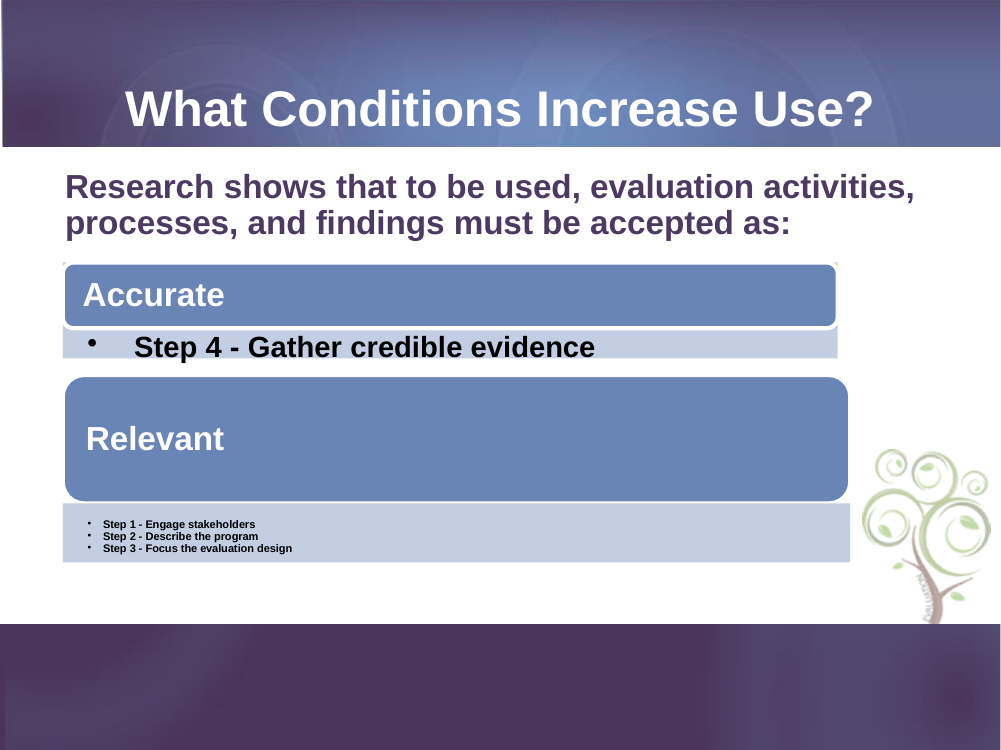

# What Conditions Increase Use?
Research shows that to be used, evaluation activities, processes, and findings must be accepted as:
Accurate
Step 4 - Gather credible evidence
Relevant
Step 1 - Engage stakeholders
Step 2 - Describe the program
Step 3 - Focus the evaluation design